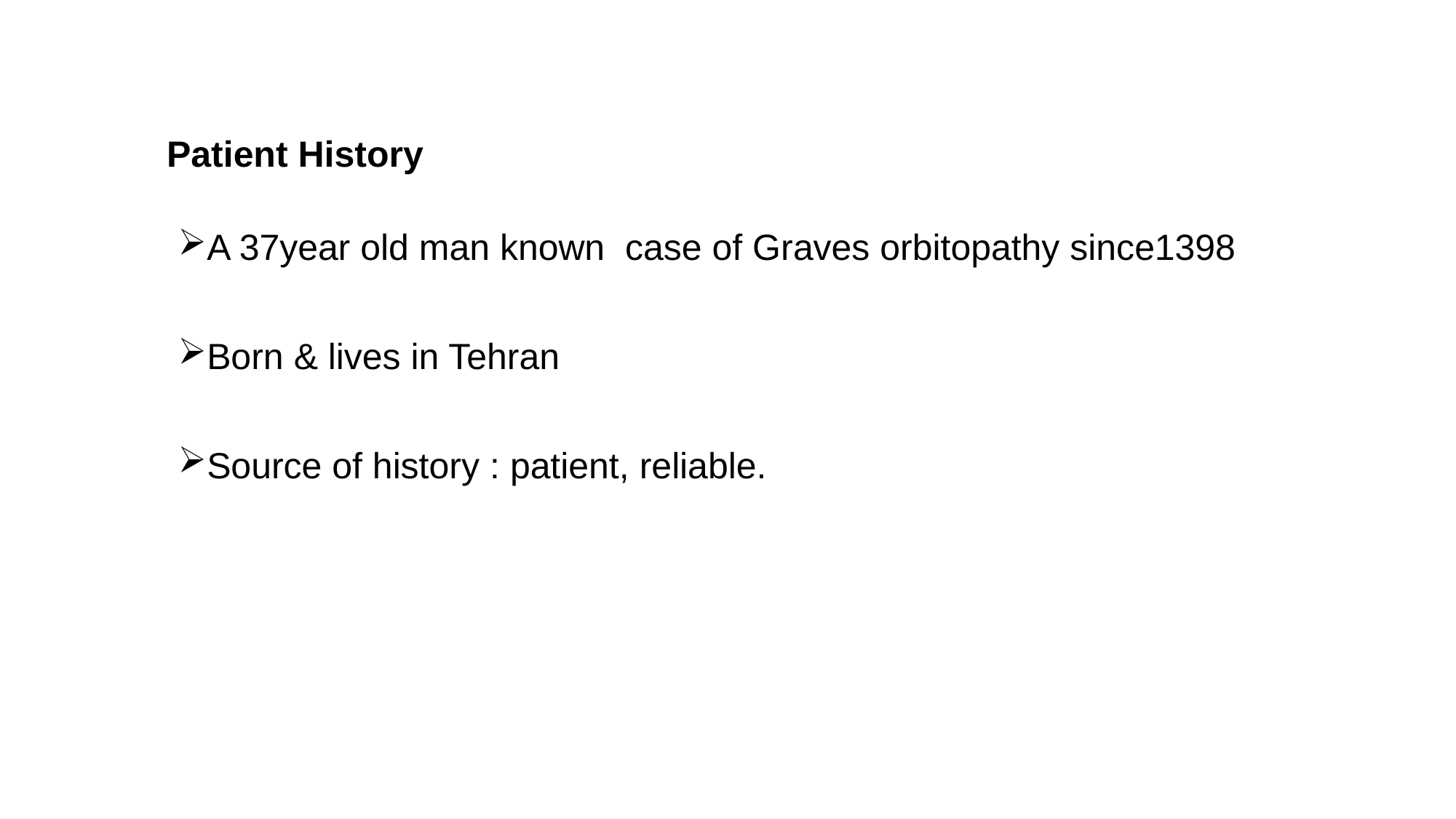

Patient History
A 37year old man known  case of Graves orbitopathy since1398

Born & lives in Tehran

Source of history : patient, reliable.